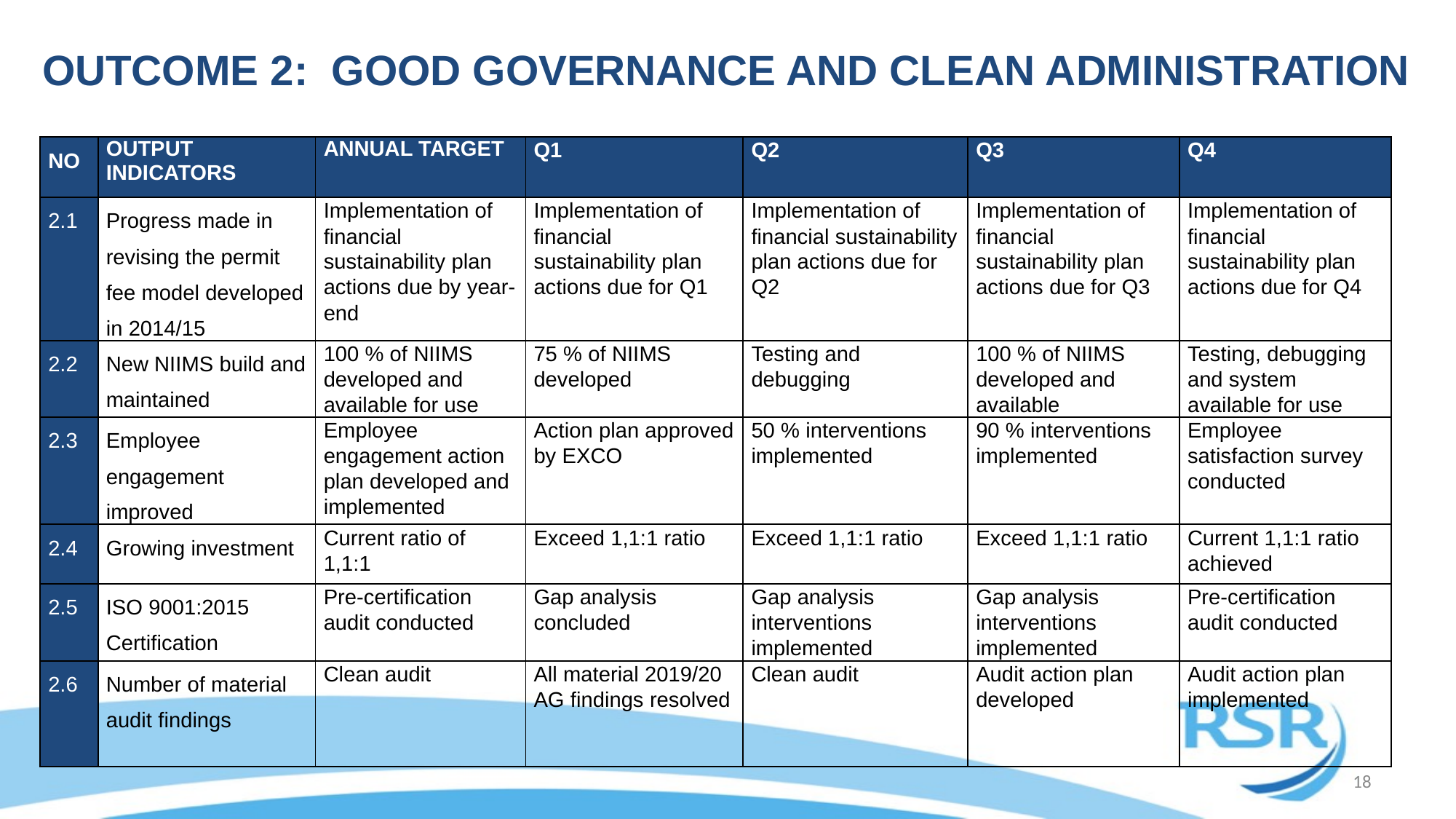

# OUTCOME 2:  GOOD GOVERNANCE AND CLEAN ADMINISTRATION
| NO | OUTPUT INDICATORS | ANNUAL TARGET | Q1 | Q2 | Q3 | Q4 |
| --- | --- | --- | --- | --- | --- | --- |
| 2.1 | Progress made in revising the permit fee model developed in 2014/15 | Implementation of financial sustainability plan actions due by year-end | Implementation of financial sustainability plan actions due for Q1 | Implementation of financial sustainability plan actions due for Q2 | Implementation of financial sustainability plan actions due for Q3 | Implementation of financial sustainability plan actions due for Q4 |
| 2.2 | New NIIMS build and maintained | 100 % of NIIMS developed and available for use | 75 % of NIIMS developed | Testing and debugging | 100 % of NIIMS developed and available | Testing, debugging and system available for use |
| 2.3 | Employee engagement improved | Employee engagement action plan developed and implemented | Action plan approved by EXCO | 50 % interventions implemented | 90 % interventions implemented | Employee satisfaction survey conducted |
| 2.4 | Growing investment | Current ratio of 1,1:1 | Exceed 1,1:1 ratio | Exceed 1,1:1 ratio | Exceed 1,1:1 ratio | Current 1,1:1 ratio achieved |
| 2.5 | ISO 9001:2015 Certification | Pre-certification audit conducted | Gap analysis concluded | Gap analysis interventions implemented | Gap analysis interventions implemented | Pre-certification audit conducted |
| 2.6 | Number of material audit findings | Clean audit | All material 2019/20 AG findings resolved | Clean audit | Audit action plan developed | Audit action plan implemented |
18